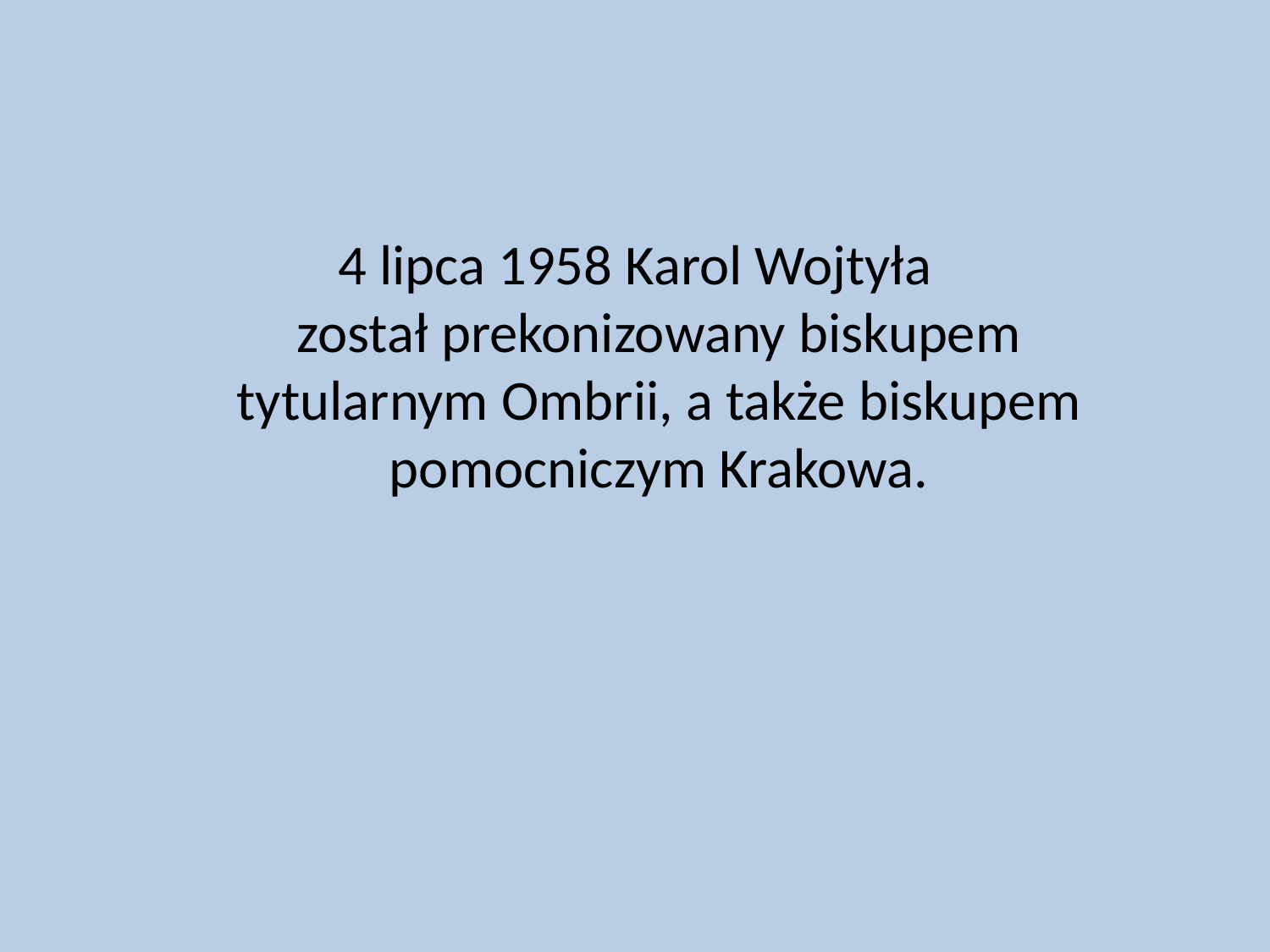

#
4 lipca 1958 Karol Wojtyła został prekonizowany biskupem tytularnym Ombrii, a także biskupem pomocniczym Krakowa.